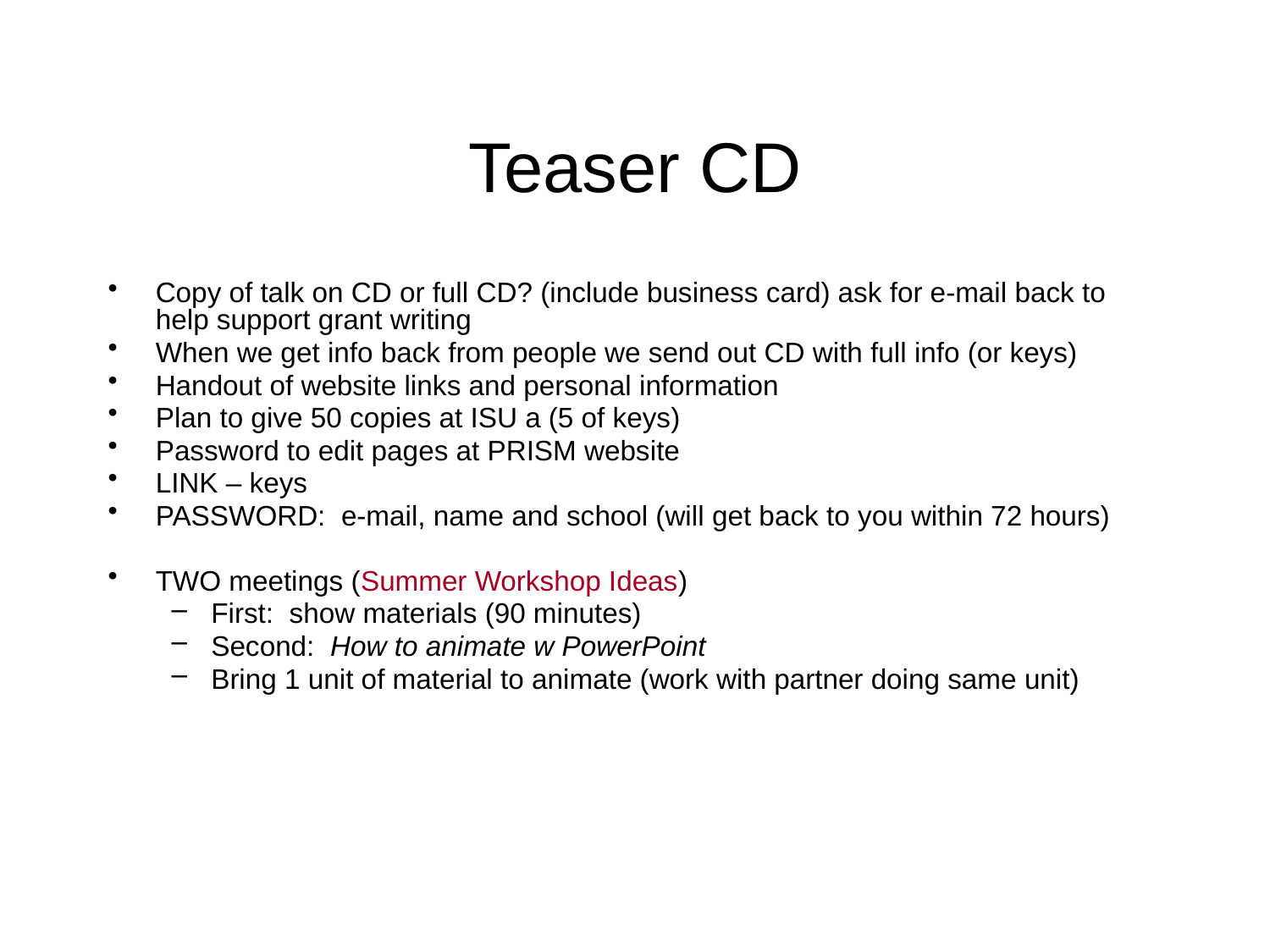

# Teaser CD
Copy of talk on CD or full CD? (include business card) ask for e-mail back to help support grant writing
When we get info back from people we send out CD with full info (or keys)
Handout of website links and personal information
Plan to give 50 copies at ISU a (5 of keys)
Password to edit pages at PRISM website
LINK – keys
PASSWORD:  e-mail, name and school (will get back to you within 72 hours)

TWO meetings (Summer Workshop Ideas)
First:  show materials (90 minutes)
Second:  How to animate w PowerPoint
Bring 1 unit of material to animate (work with partner doing same unit)